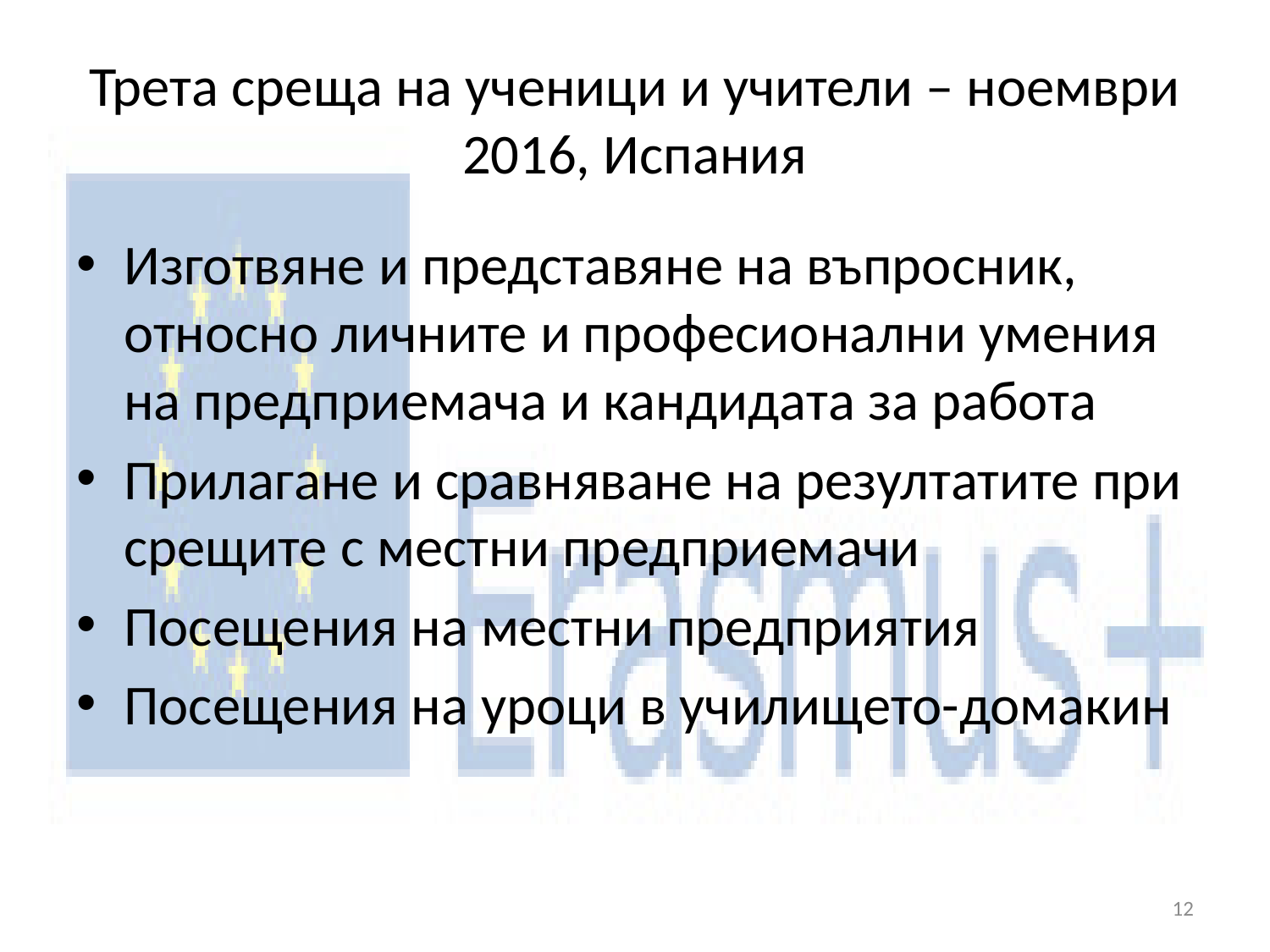

# Трета среща на ученици и учители – ноември 2016, Испания
Изготвяне и представяне на въпросник, относно личните и професионални умения на предприемача и кандидата за работа
Прилагане и сравняване на резултатите при срещите с местни предприемачи
Посещения на местни предприятия
Посещения на уроци в училището-домакин
12